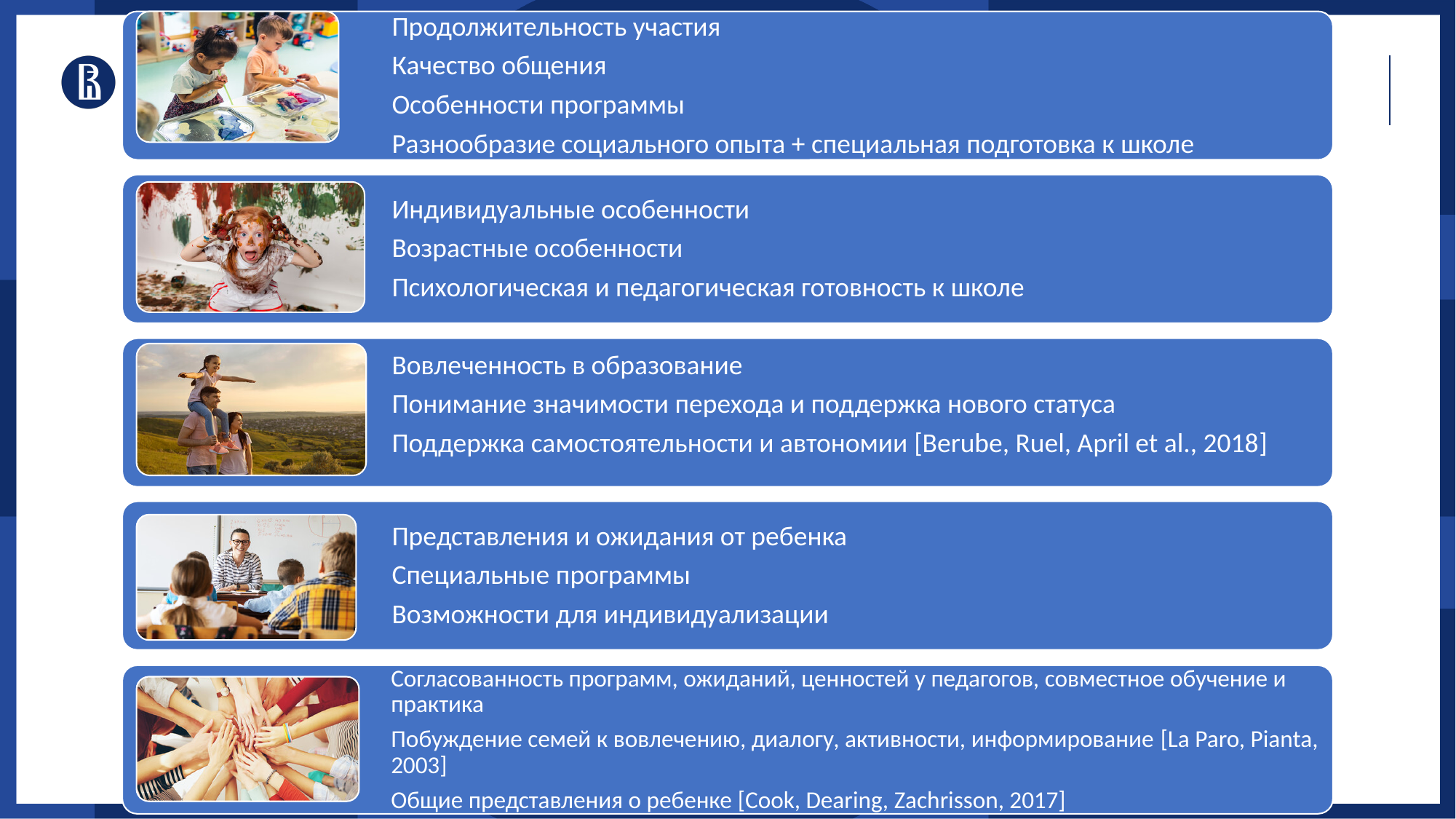

# Переход – совокупность усилий
Продолжительность участия
Качество общения
Особенности программы
Разнообразие социального опыта + специальная подготовка к школе
Индивидуальные особенности
Возрастные особенности
Психологическая и педагогическая готовность к школе
Вовлеченность в образование
Понимание значимости перехода и поддержка нового статуса
Поддержка самостоятельности и автономии [Berube, Ruel, April et al., 2018]
Представления и ожидания от ребенка
Специальные программы
Возможности для индивидуализации
Согласованность программ, ожиданий, ценностей у педагогов, совместное обучение и практика
Побуждение семей к вовлечению, диалогу, активности, информирование [La Paro, Pianta, 2003]
Общие представления о ребенке [Cook, Dearing, Zachrisson, 2017]
Центр исследований современного детства ИнОбр НИУ ВШЭ